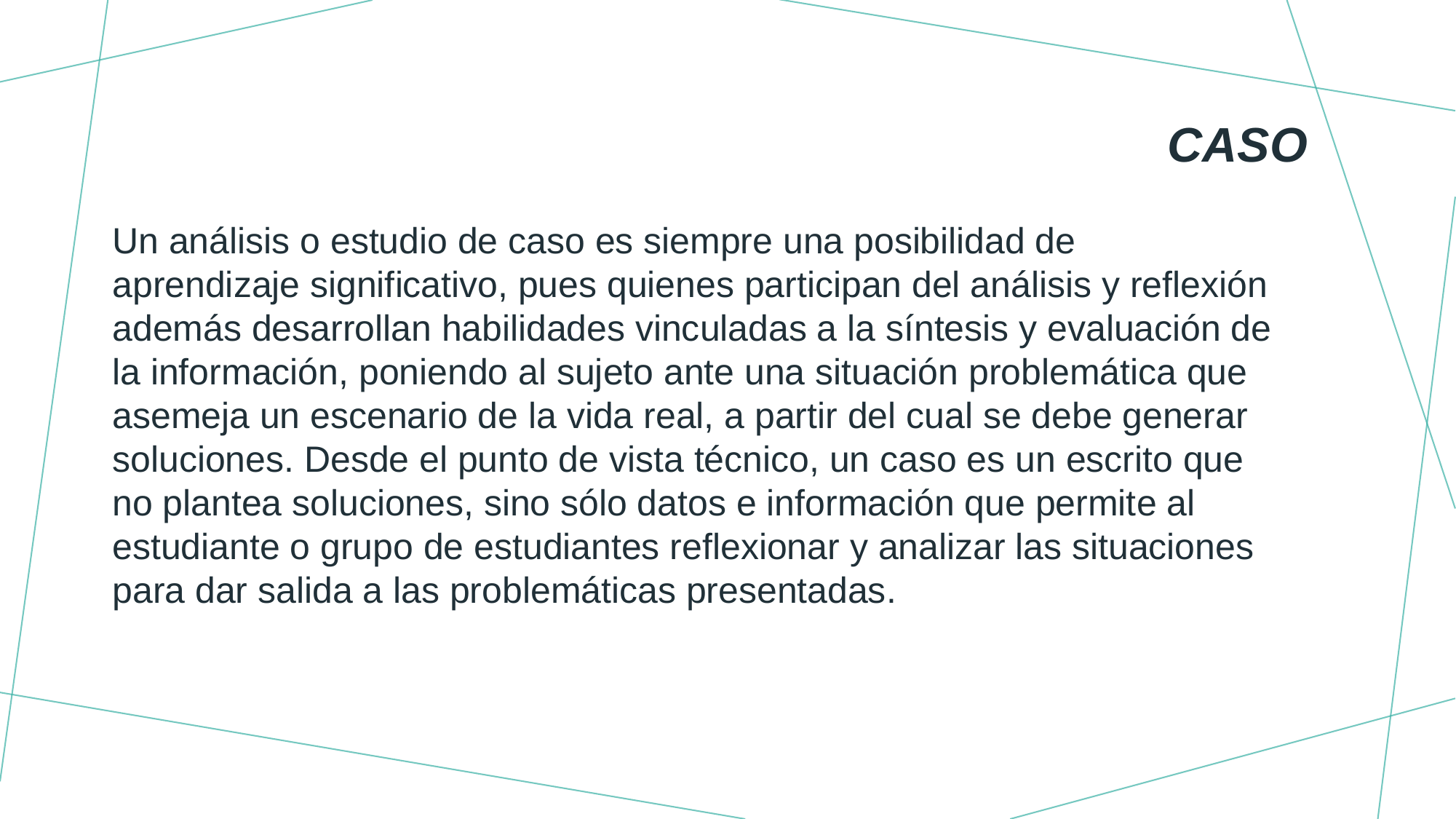

# caso
Un análisis o estudio de caso es siempre una posibilidad de aprendizaje significativo, pues quienes participan del análisis y reflexión además desarrollan habilidades vinculadas a la síntesis y evaluación de la información, poniendo al sujeto ante una situación problemática que asemeja un escenario de la vida real, a partir del cual se debe generar soluciones. Desde el punto de vista técnico, un caso es un escrito que no plantea soluciones, sino sólo datos e información que permite al estudiante o grupo de estudiantes reflexionar y analizar las situaciones para dar salida a las problemáticas presentadas.